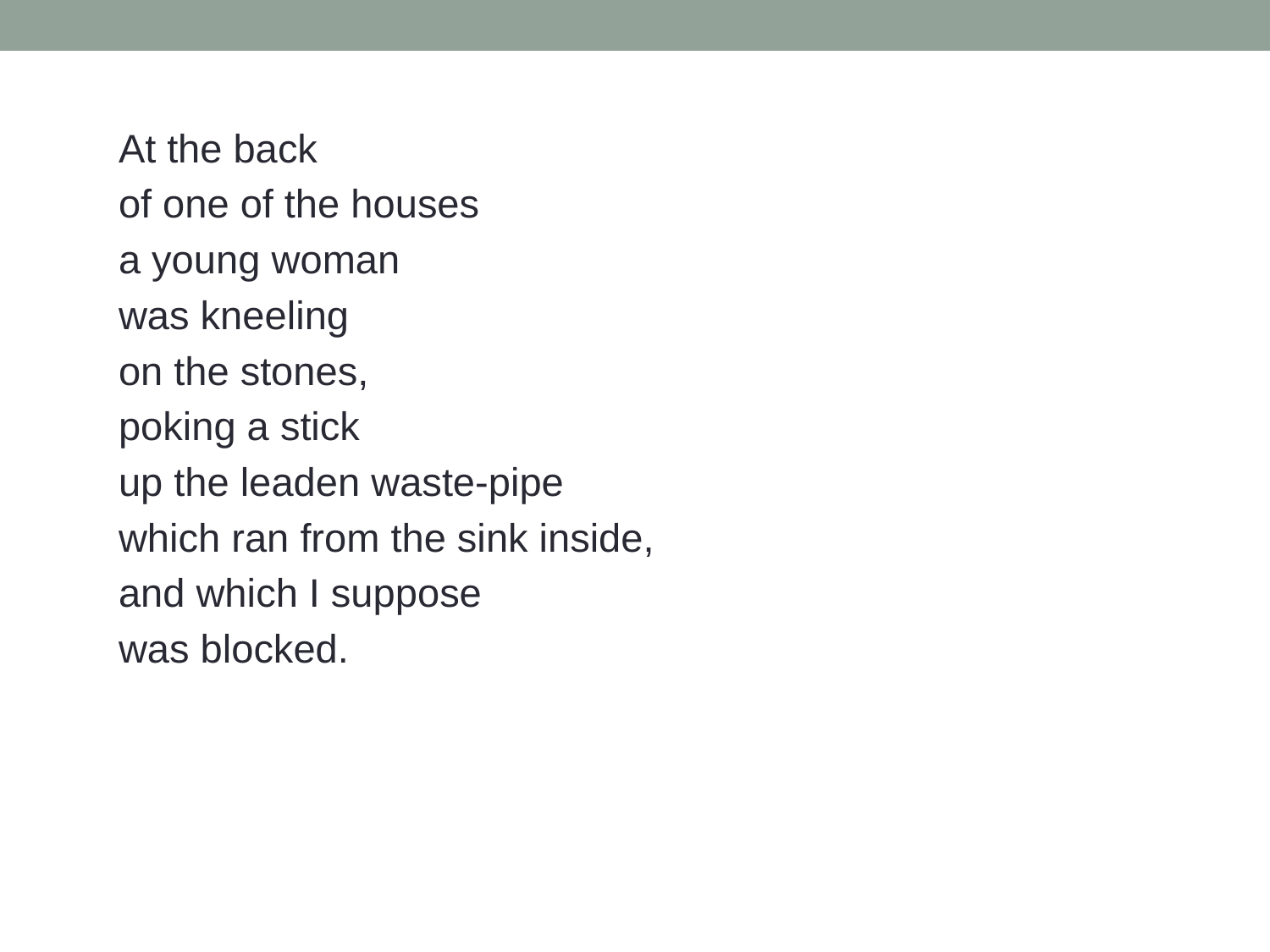

At the back
of one of the houses
a young woman
was kneeling
on the stones,
poking a stick
up the leaden waste-pipe
which ran from the sink inside,
and which I suppose
was blocked.